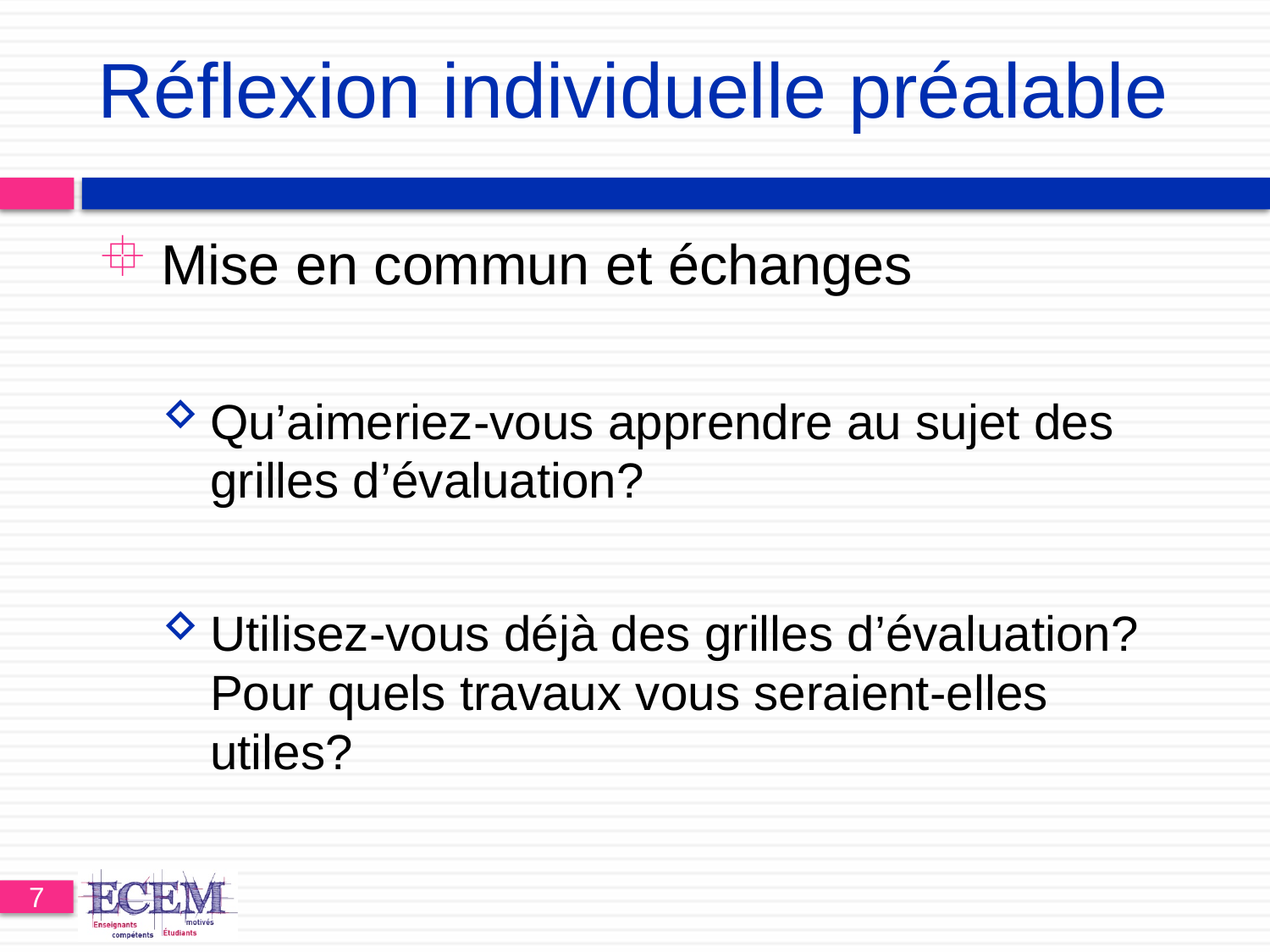

# Réflexion individuelle préalable
Mise en commun et échanges

Qu’aimeriez-vous apprendre au sujet des grilles d’évaluation?

Utilisez-vous déjà des grilles d’évaluation? Pour quels travaux vous seraient-elles utiles?